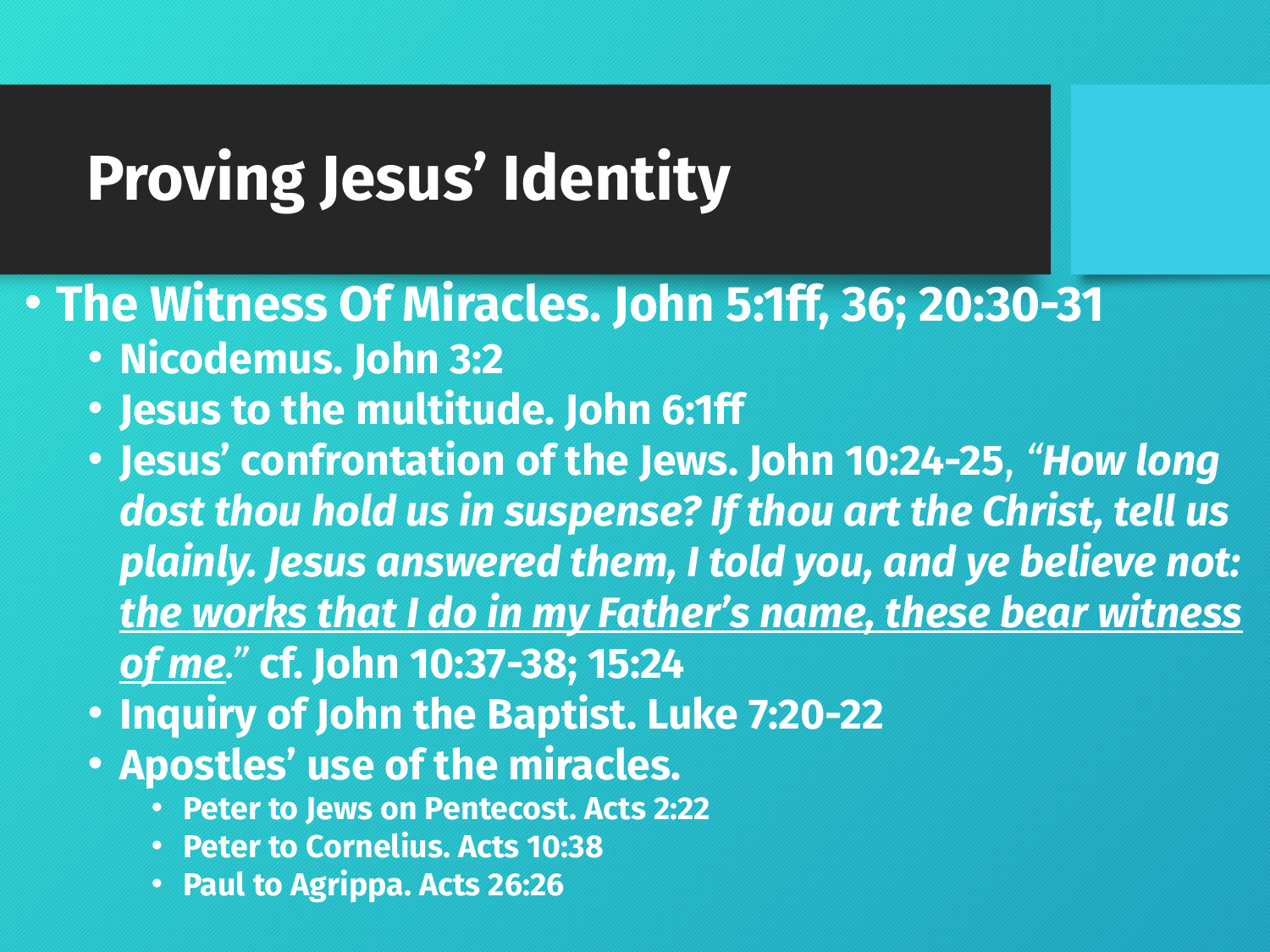

# Proving Jesus’ Identity
The Witness Of Miracles. John 5:1ff, 36; 20:30-31
Nicodemus. John 3:2
Jesus to the multitude. John 6:1ff
Jesus’ confrontation of the Jews. John 10:24-25, “How long dost thou hold us in suspense? If thou art the Christ, tell us plainly. Jesus answered them, I told you, and ye believe not: the works that I do in my Father’s name, these bear witness of me.” cf. John 10:37-38; 15:24
Inquiry of John the Baptist. Luke 7:20-22
Apostles’ use of the miracles.
Peter to Jews on Pentecost. Acts 2:22
Peter to Cornelius. Acts 10:38
Paul to Agrippa. Acts 26:26